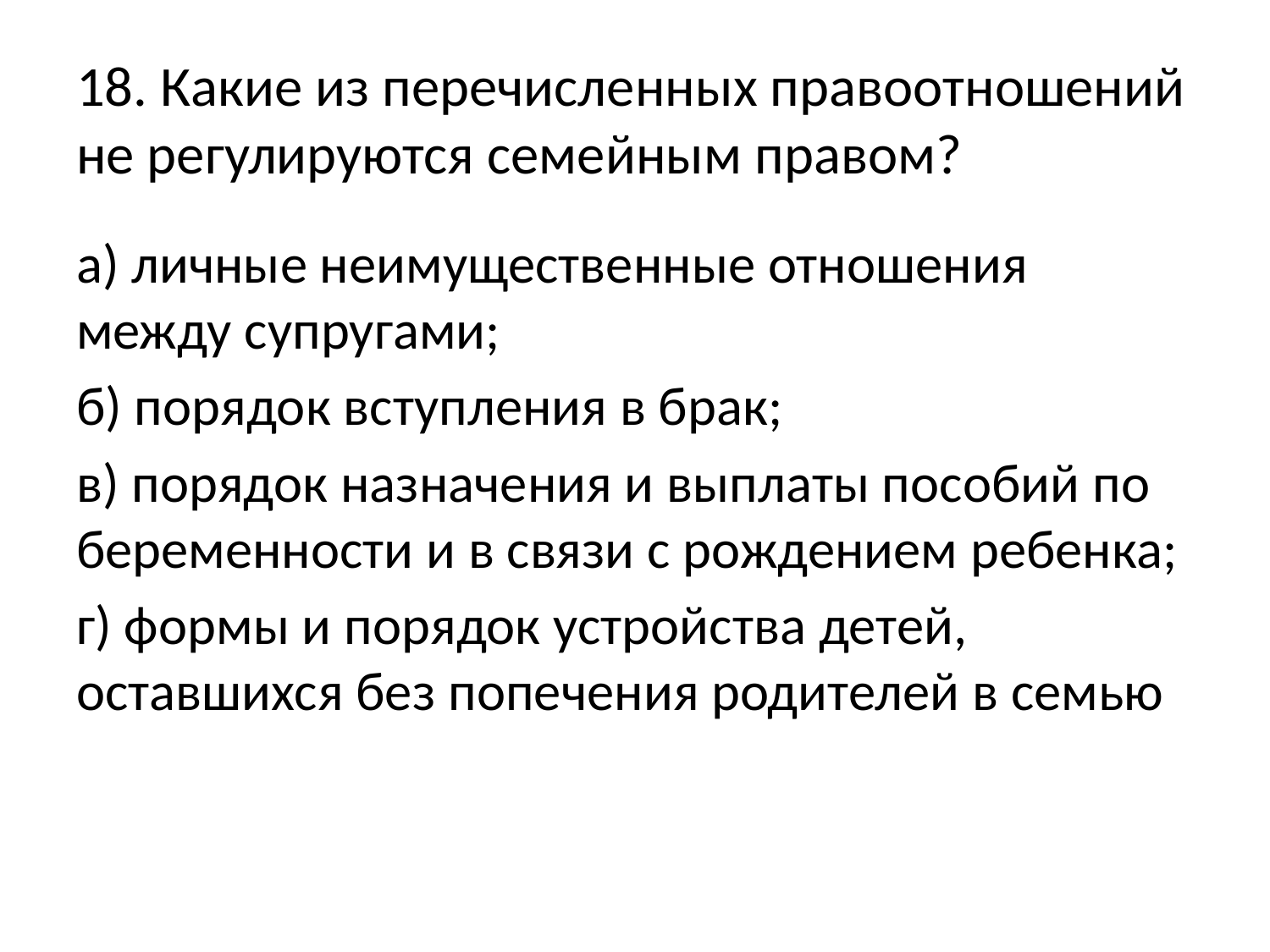

# 18. Какие из перечисленных правоотношений не регулируются семейным правом?
а) личные неимущественные отношения между супругами;
б) порядок вступления в брак;
в) порядок назначения и выплаты пособий по беременности и в связи с рождением ребенка;
г) формы и порядок устройства детей, оставшихся без попечения родителей в семью